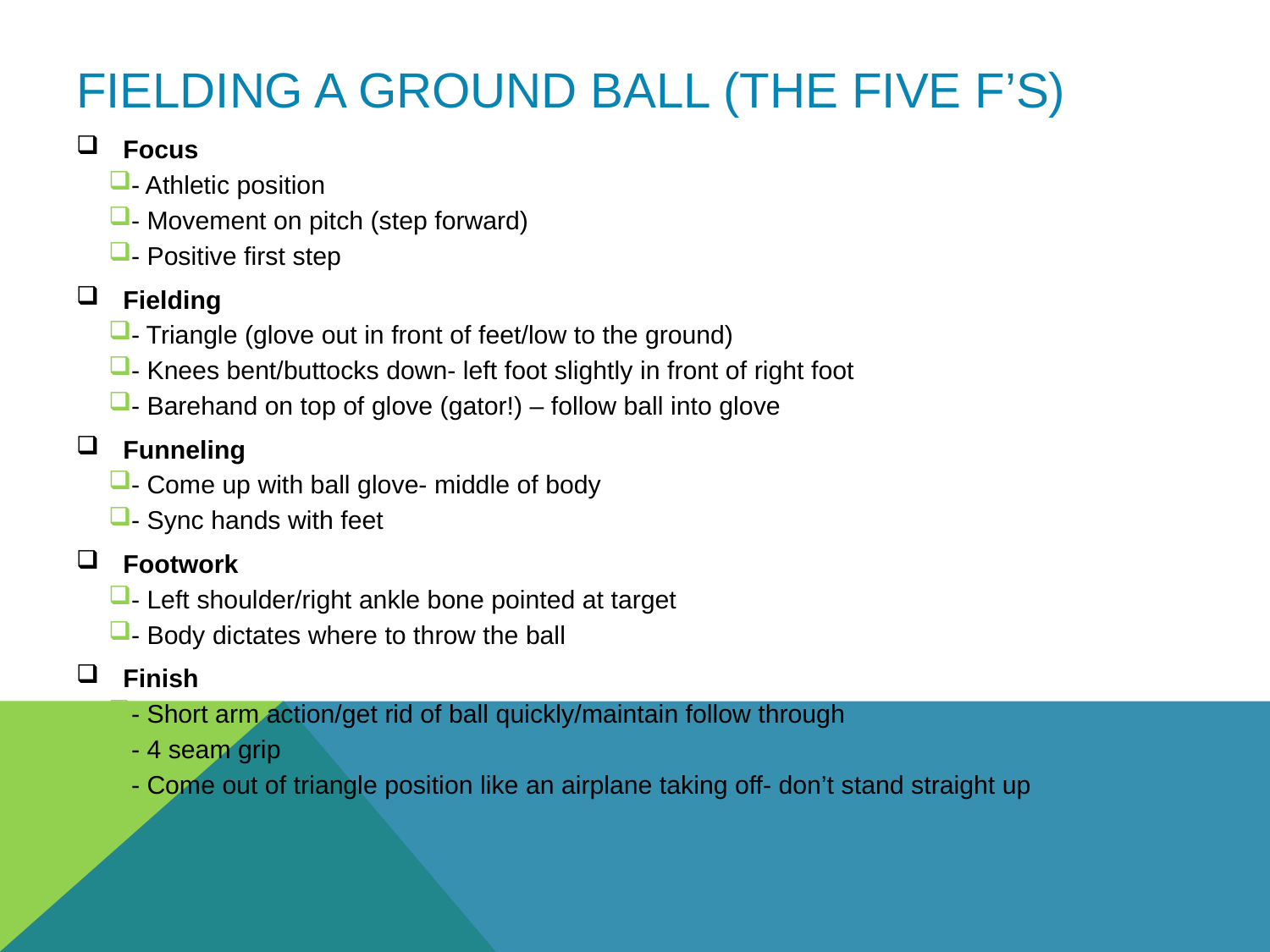

# Fielding a Ground ball (the five F’s)
Focus
- Athletic position
- Movement on pitch (step forward)
- Positive first step
Fielding
- Triangle (glove out in front of feet/low to the ground)
- Knees bent/buttocks down- left foot slightly in front of right foot
- Barehand on top of glove (gator!) – follow ball into glove
Funneling
- Come up with ball glove- middle of body
- Sync hands with feet
Footwork
- Left shoulder/right ankle bone pointed at target
- Body dictates where to throw the ball
Finish
- Short arm action/get rid of ball quickly/maintain follow through
- 4 seam grip
- Come out of triangle position like an airplane taking off- don’t stand straight up